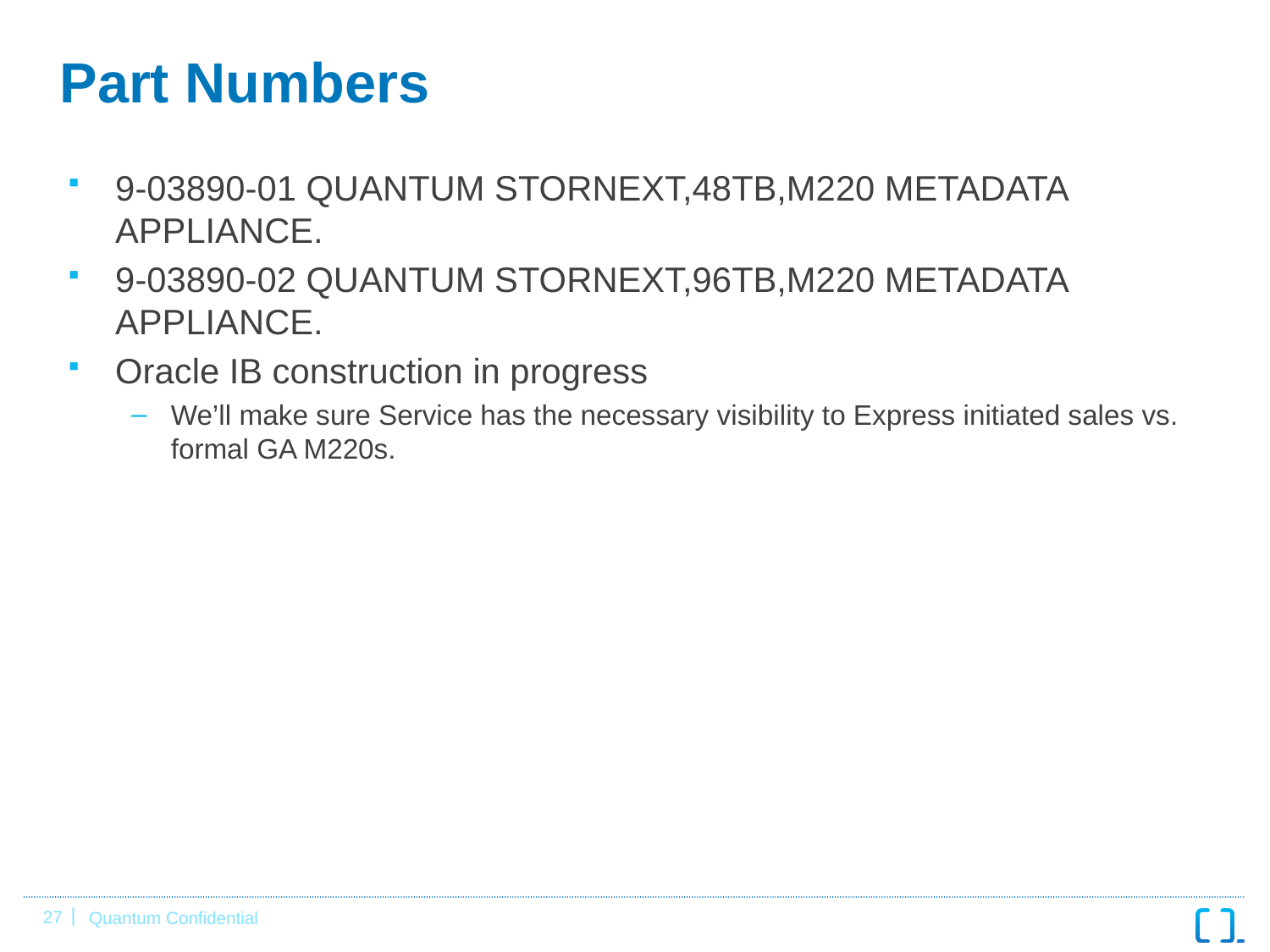

# Part Numbers
9-03890-01 QUANTUM STORNEXT,48TB,M220 METADATA APPLIANCE.
9-03890-02 QUANTUM STORNEXT,96TB,M220 METADATA APPLIANCE.
Oracle IB construction in progress
We’ll make sure Service has the necessary visibility to Express initiated sales vs. formal GA M220s.